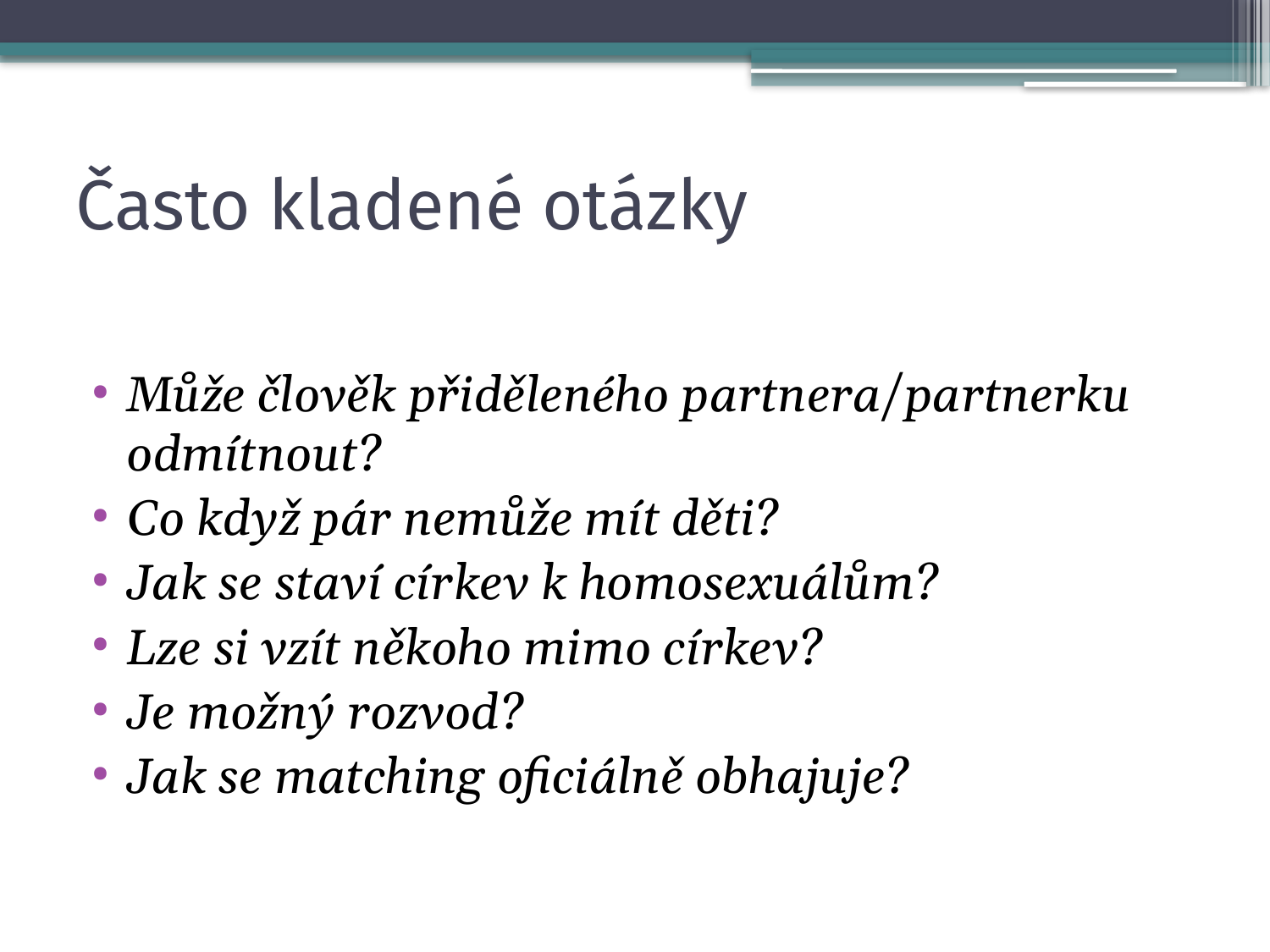

# Často kladené otázky
Může člověk přiděleného partnera/partnerku odmítnout?
Co když pár nemůže mít děti?
Jak se staví církev k homosexuálům?
Lze si vzít někoho mimo církev?
Je možný rozvod?
Jak se matching oficiálně obhajuje?